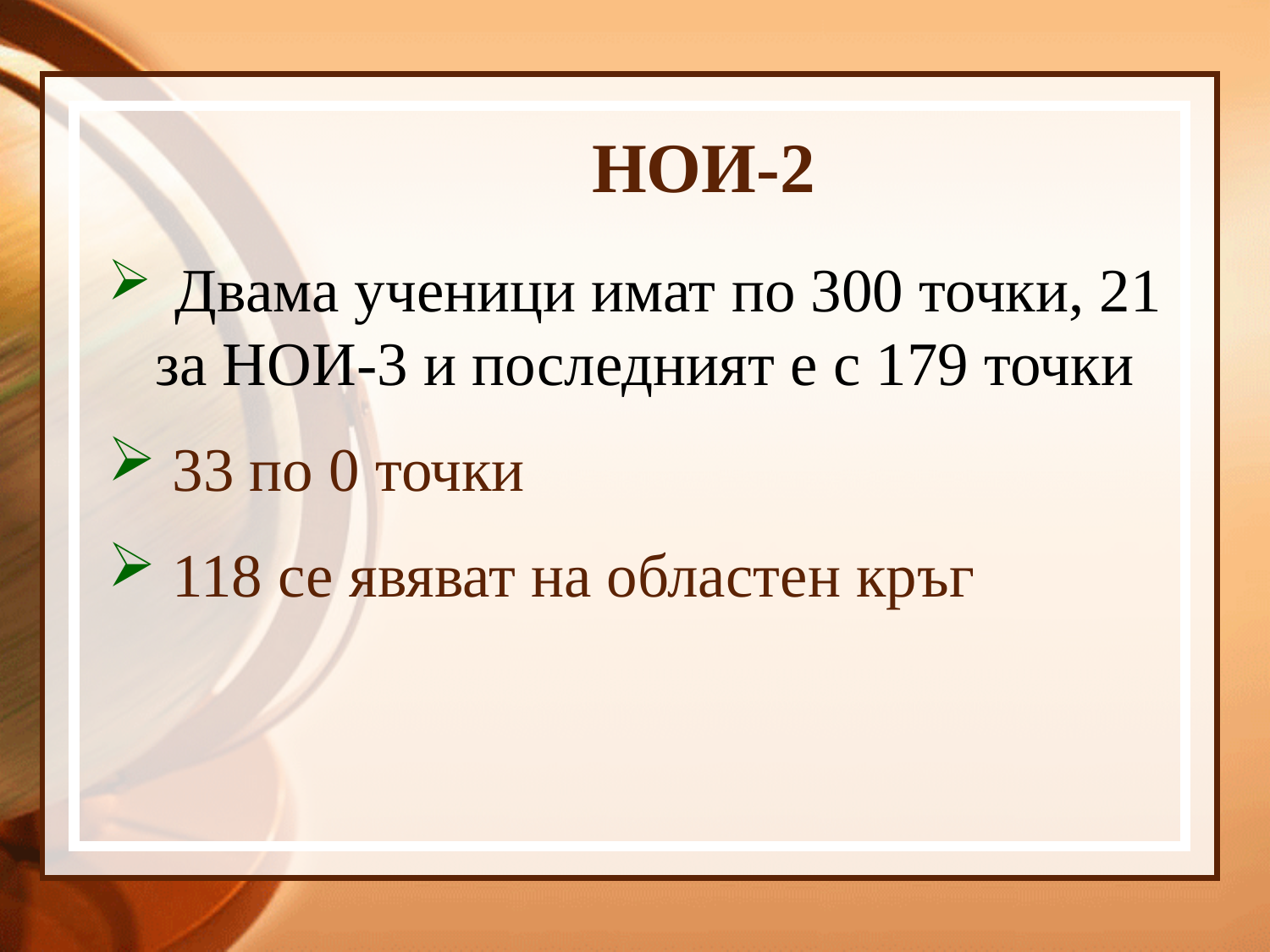

# НОИ-2
 Двама ученици имат по 300 точки, 21 за НОИ-3 и последният е с 179 точки
 33 по 0 точки
 118 се явяват на областен кръг